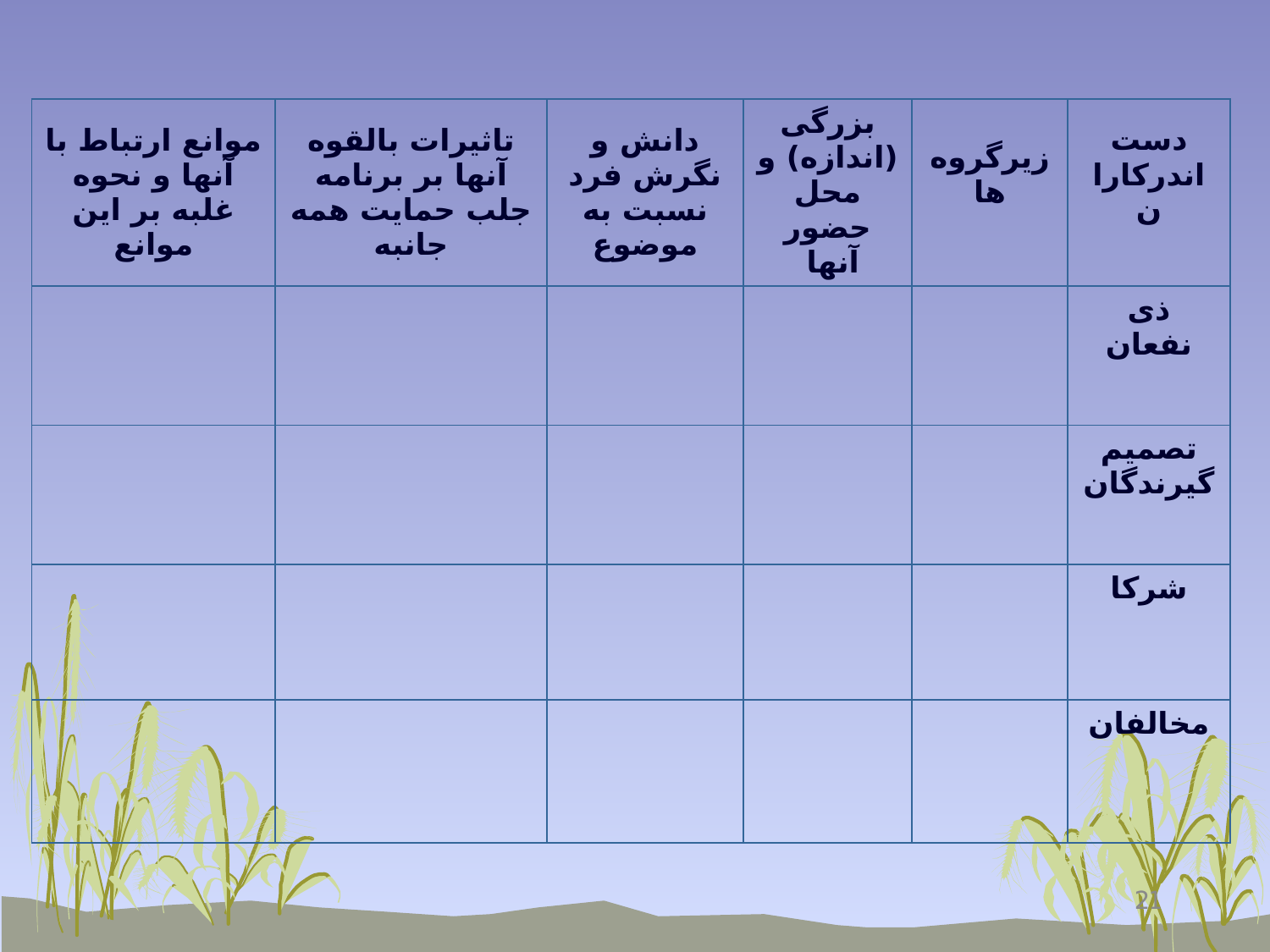

| موانع ارتباط با آنها و نحوه غلبه بر اين موانع | تاثيرات بالقوه آنها بر برنامه جلب حمايت همه جانبه | دانش و نگرش فرد نسبت به موضوع | بزرگی (اندازه) و محل حضور آنها | زيرگروه ها | دست اندرکاران |
| --- | --- | --- | --- | --- | --- |
|  |  |  |  |  | ذی نفعان |
|  |  |  |  |  | تصميم گيرندگان |
|  |  |  |  |  | شرکا |
|  |  |  |  |  | مخالفان |

21